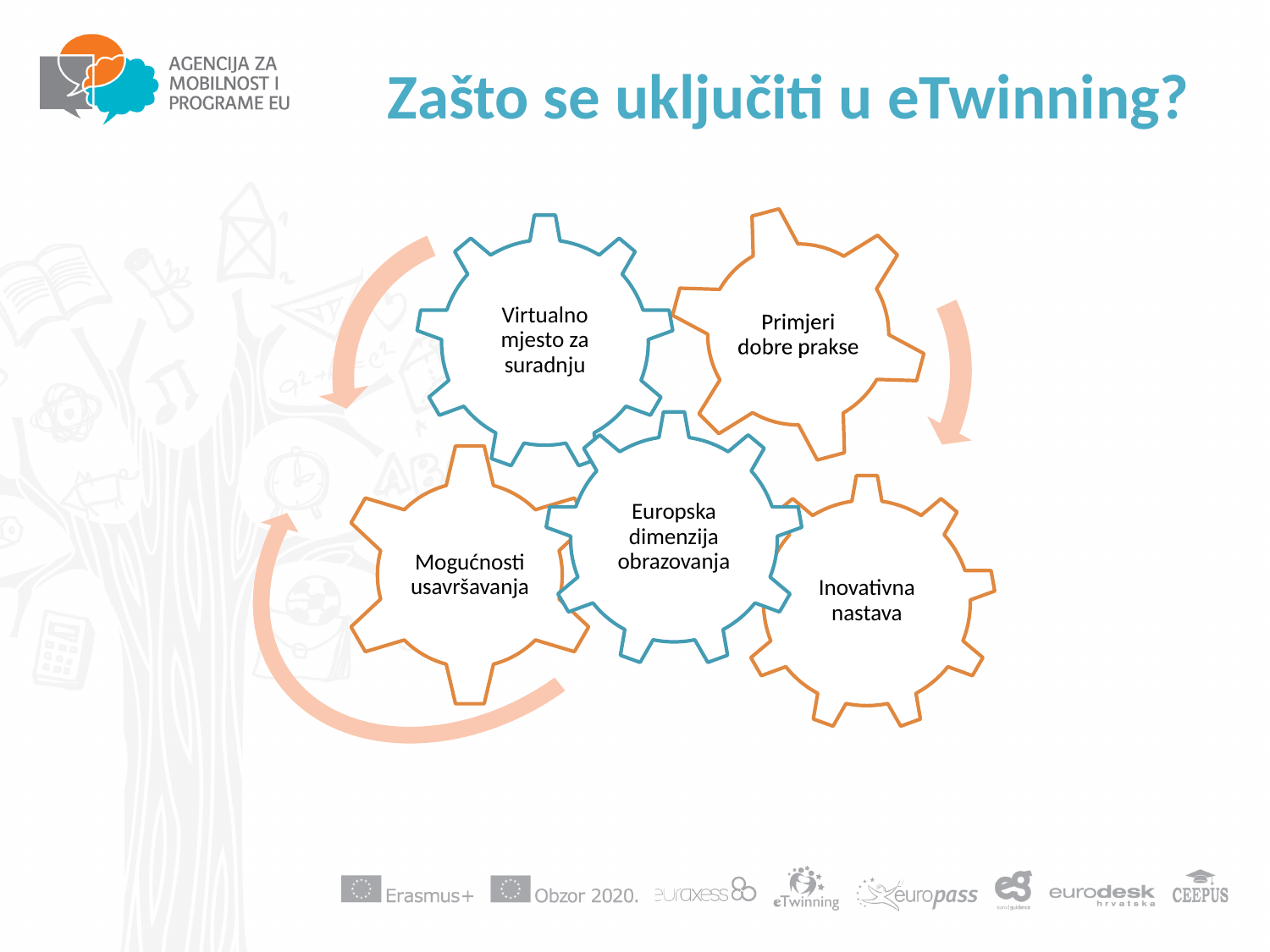

Zašto se uključiti u eTwinning?
Inovativna nastava
Mogućnosti usavršavanja
Primjeri dobre prakse

Virtualno mjesto za suradnju

Europska dimenzija obrazovanja